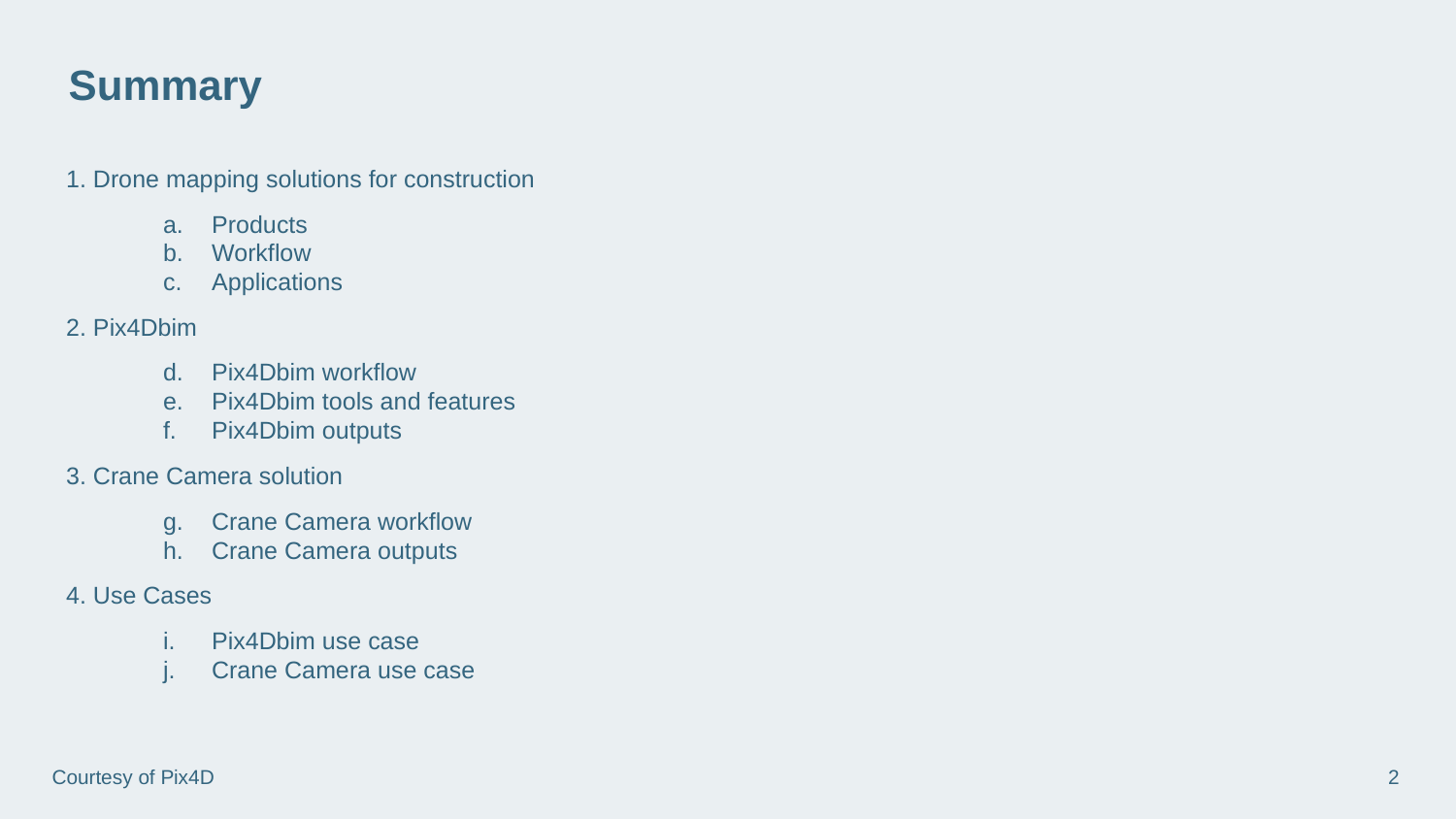

# Summary
1. Drone mapping solutions for construction
Products
Workflow
Applications
2. Pix4Dbim
Pix4Dbim workflow
Pix4Dbim tools and features
Pix4Dbim outputs
3. Crane Camera solution
Crane Camera workflow
Crane Camera outputs
4. Use Cases
Pix4Dbim use case
Crane Camera use case